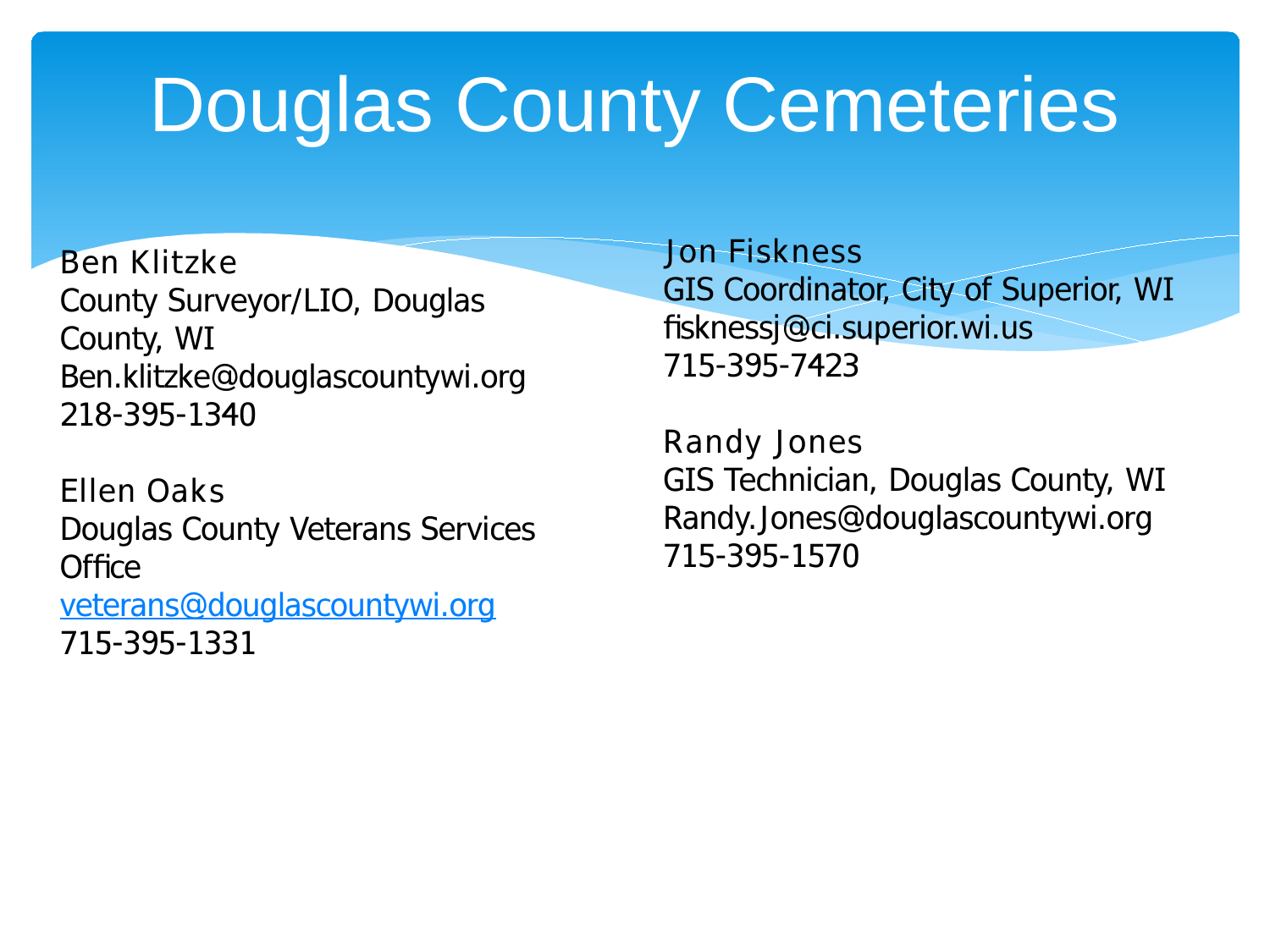

# Douglas County Cemeteries
Jon Fiskness
GIS Coordinator, City of Superior, WI
fisknessj@ci.superior.wi.us
715-395-7423

Randy Jones
GIS Technician, Douglas County, WI
Randy.Jones@douglascountywi.org
715-395-1570

Ben Klitzke
County Surveyor/LIO, Douglas County, WI
Ben.klitzke@douglascountywi.org
218-395-1340

Ellen Oaks
Douglas County Veterans Services Office
veterans@douglascountywi.org
715-395-1331